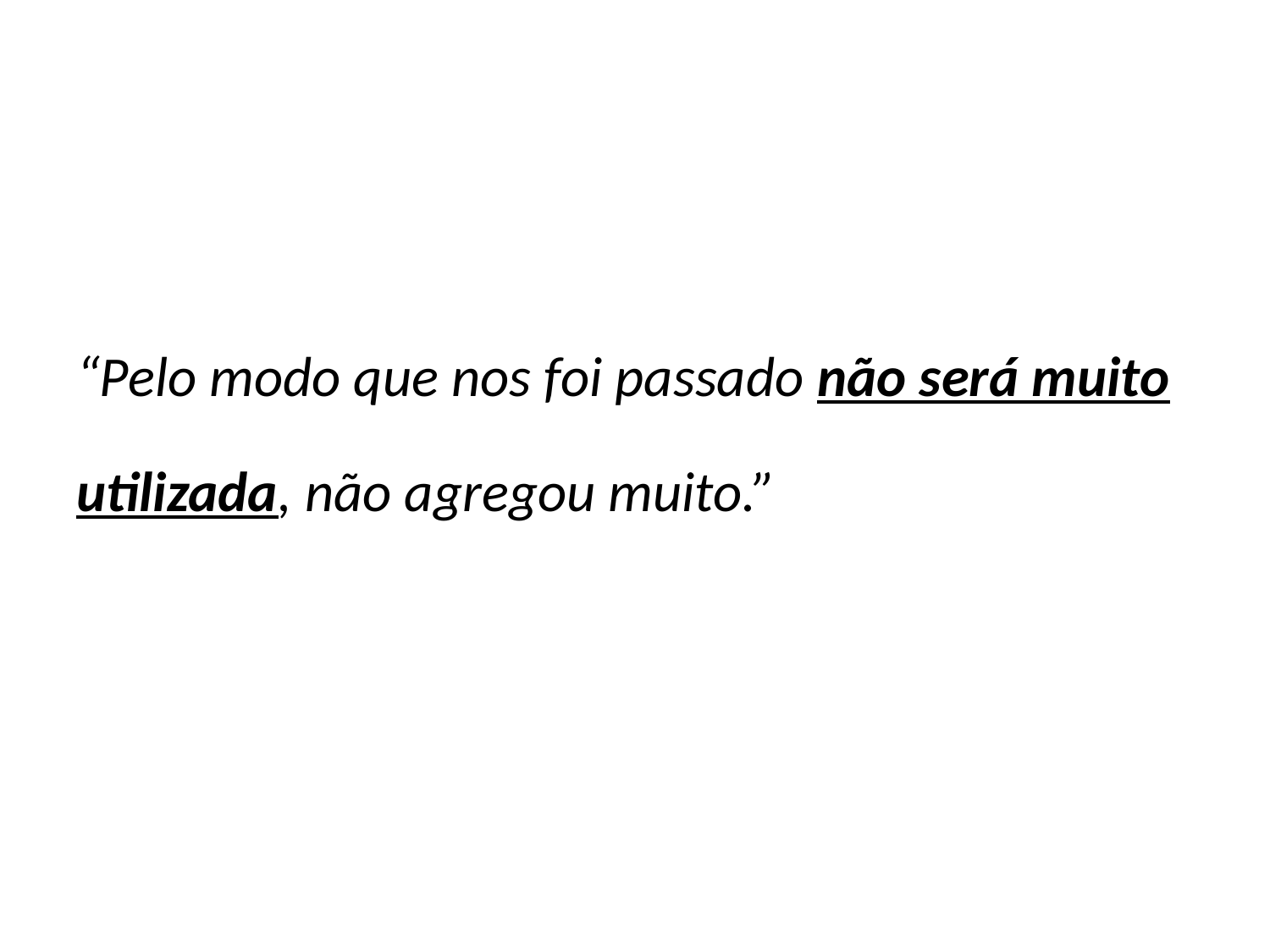

“Pelo modo que nos foi passado não será muito utilizada, não agregou muito.”